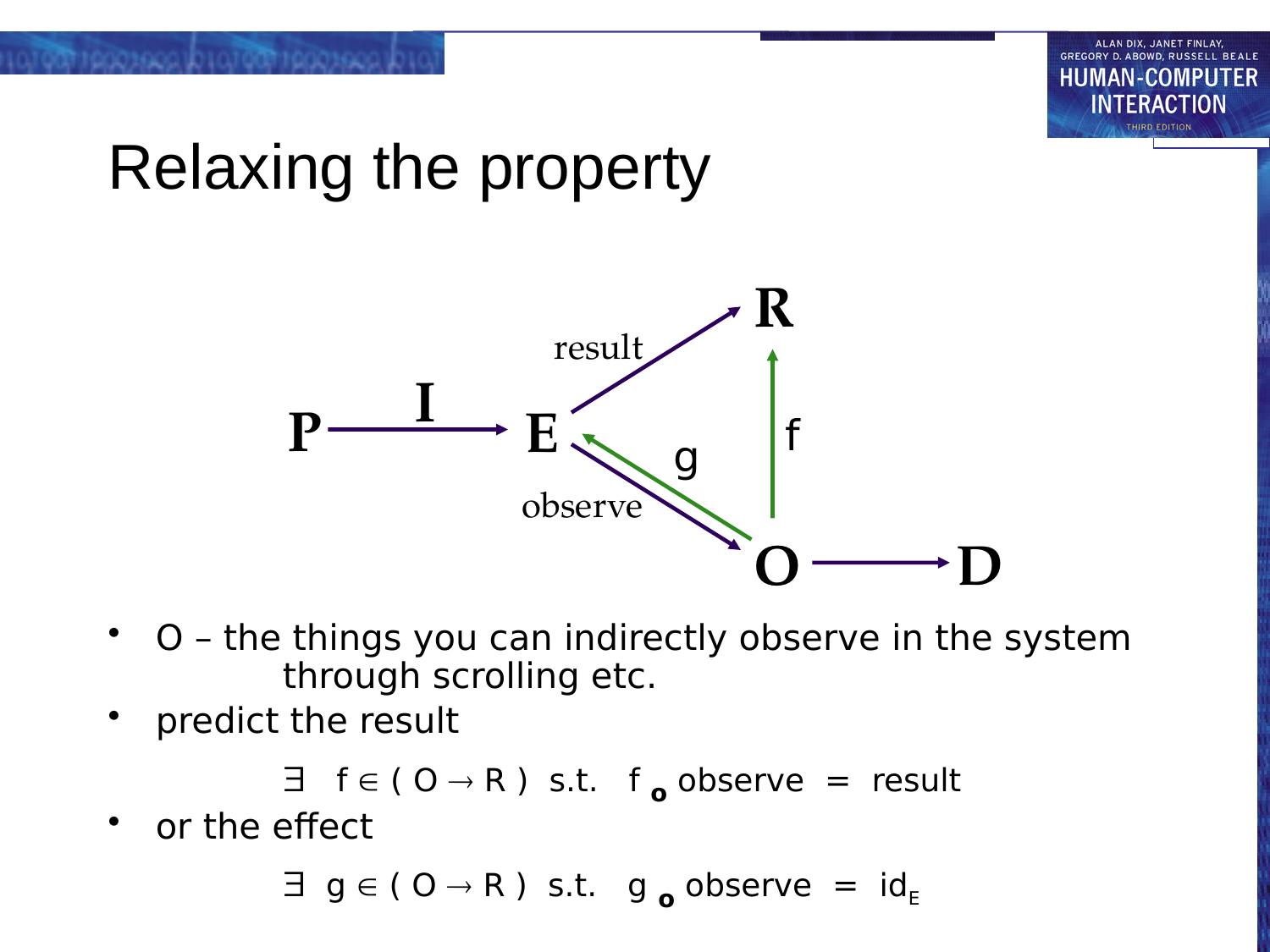

# Relaxing the property
R

result

f
I
P
E
g

observe
O
D

O – the things you can indirectly observe in the system
	through scrolling etc.
predict the result
	∃   f ∈ ( O → R )  s.t.   f o observe  =  result
or the effect
	∃  g ∈ ( O → R )  s.t.   g o observe  =  idE